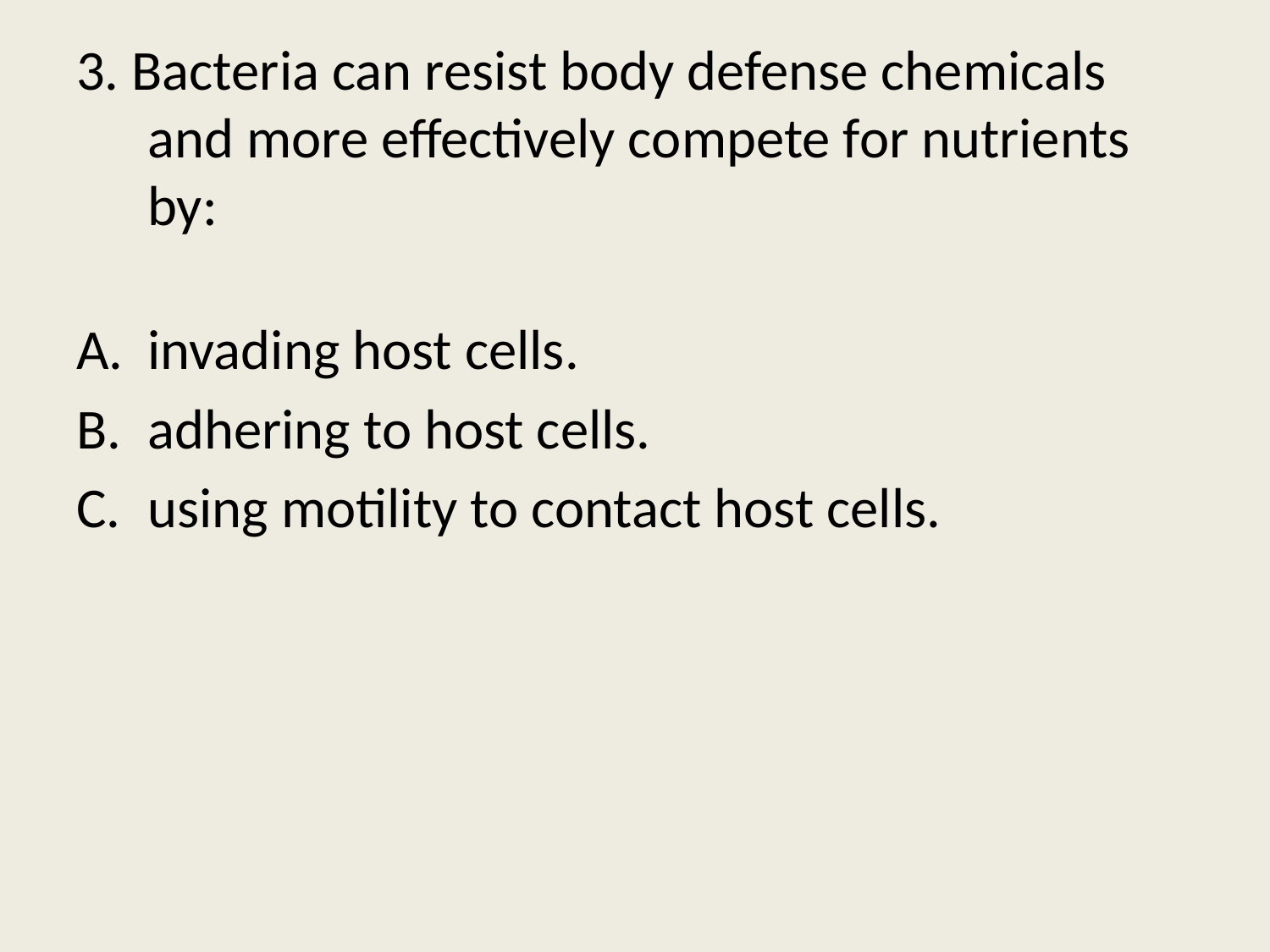

# 3. Bacteria can resist body defense chemicals and more effectively compete for nutrients by:
invading host cells.
adhering to host cells.
using motility to contact host cells.